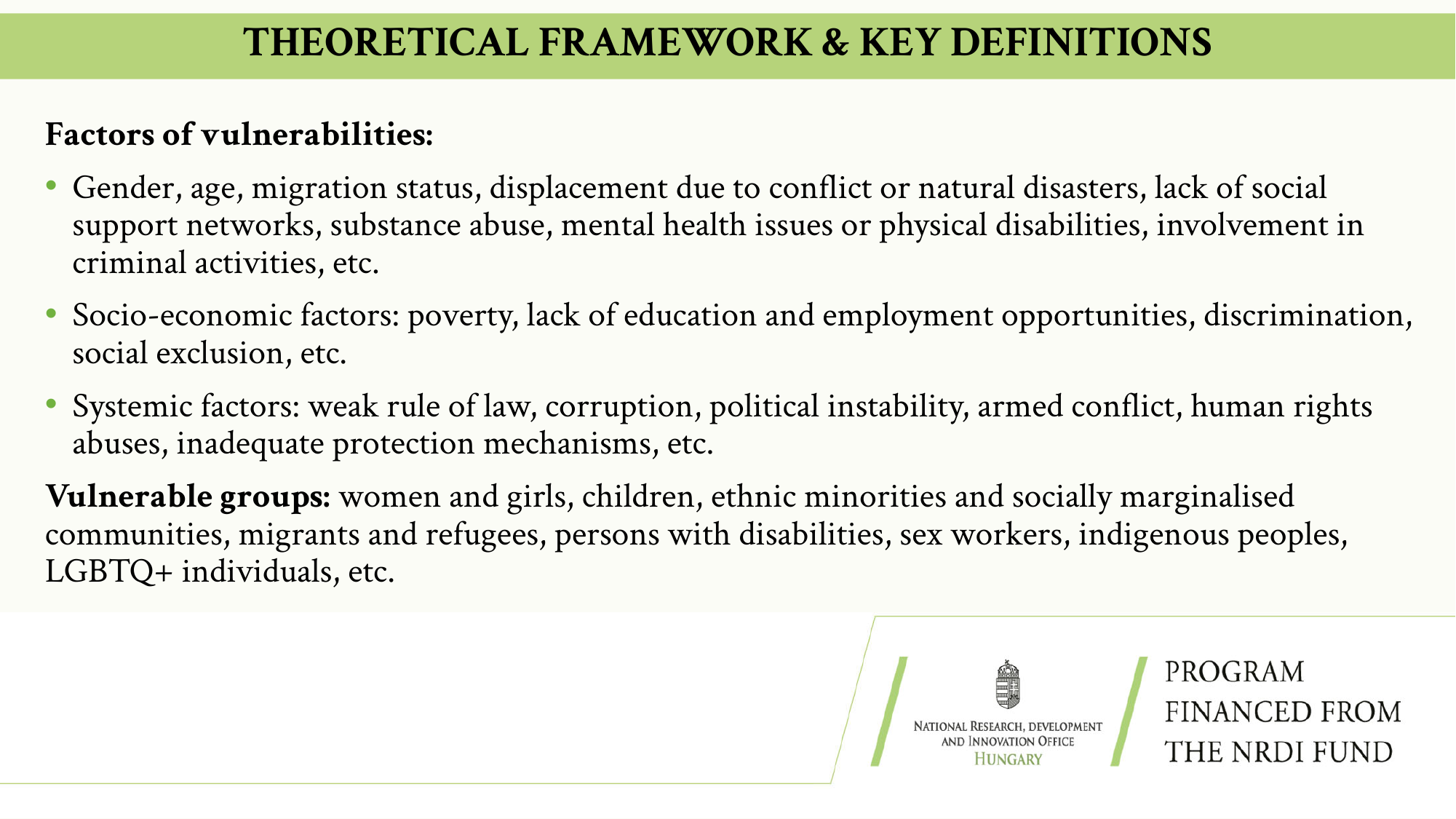

Theoretical Framework & Key Definitions
Factors of vulnerabilities:
Gender, age, migration status, displacement due to conflict or natural disasters, lack of social support networks, substance abuse, mental health issues or physical disabilities, involvement in criminal activities, etc.
Socio-economic factors: poverty, lack of education and employment opportunities, discrimination, social exclusion, etc.
Systemic factors: weak rule of law, corruption, political instability, armed conflict, human rights abuses, inadequate protection mechanisms, etc.
Vulnerable groups: women and girls, children, ethnic minorities and socially marginalised communities, migrants and refugees, persons with disabilities, sex workers, indigenous peoples, LGBTQ+ individuals, etc.